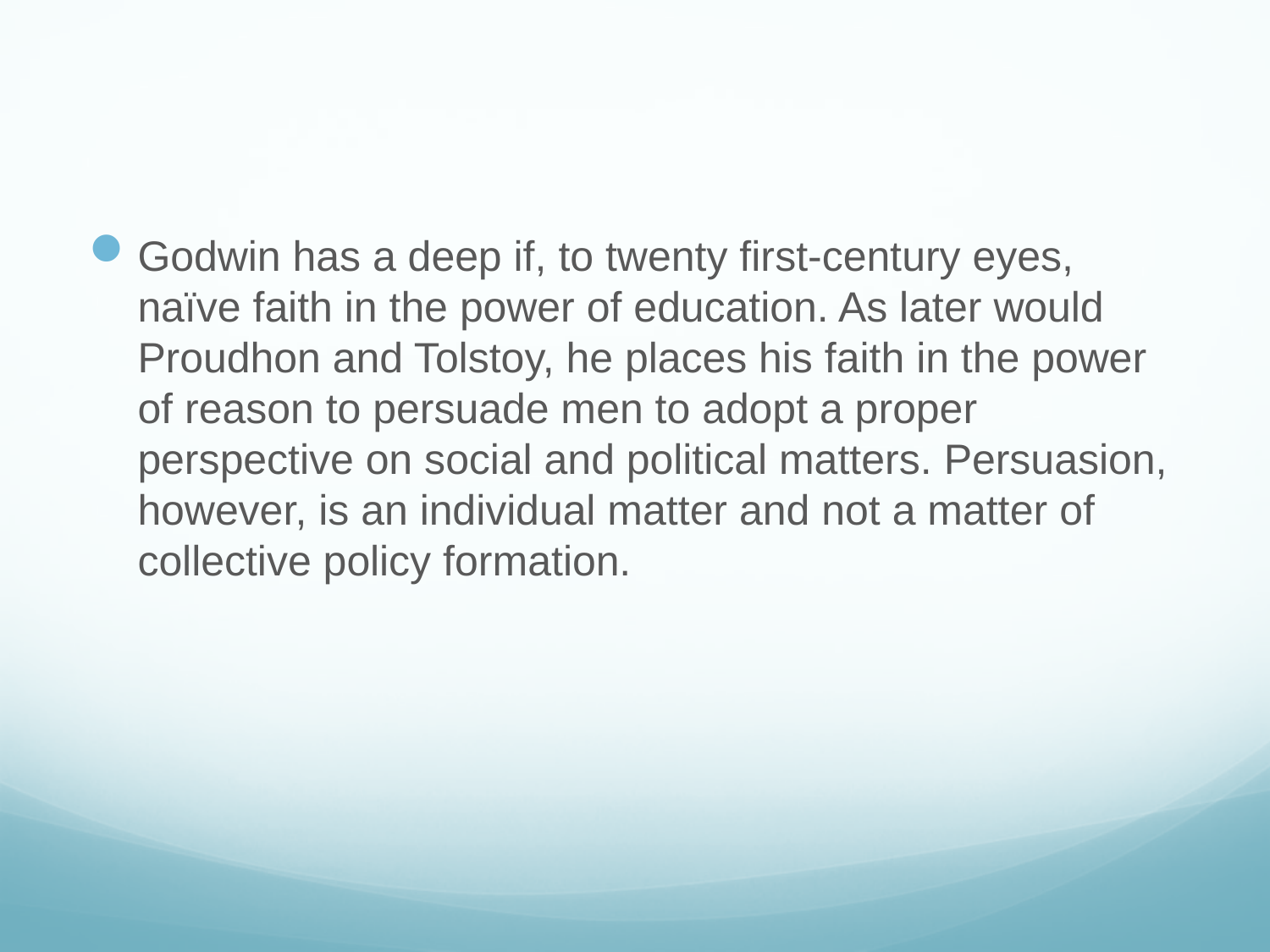

#
Godwin has a deep if, to twenty first-century eyes, naïve faith in the power of education. As later would Proudhon and Tolstoy, he places his faith in the power of reason to persuade men to adopt a proper perspective on social and political matters. Persuasion, however, is an individual matter and not a matter of collective policy formation.